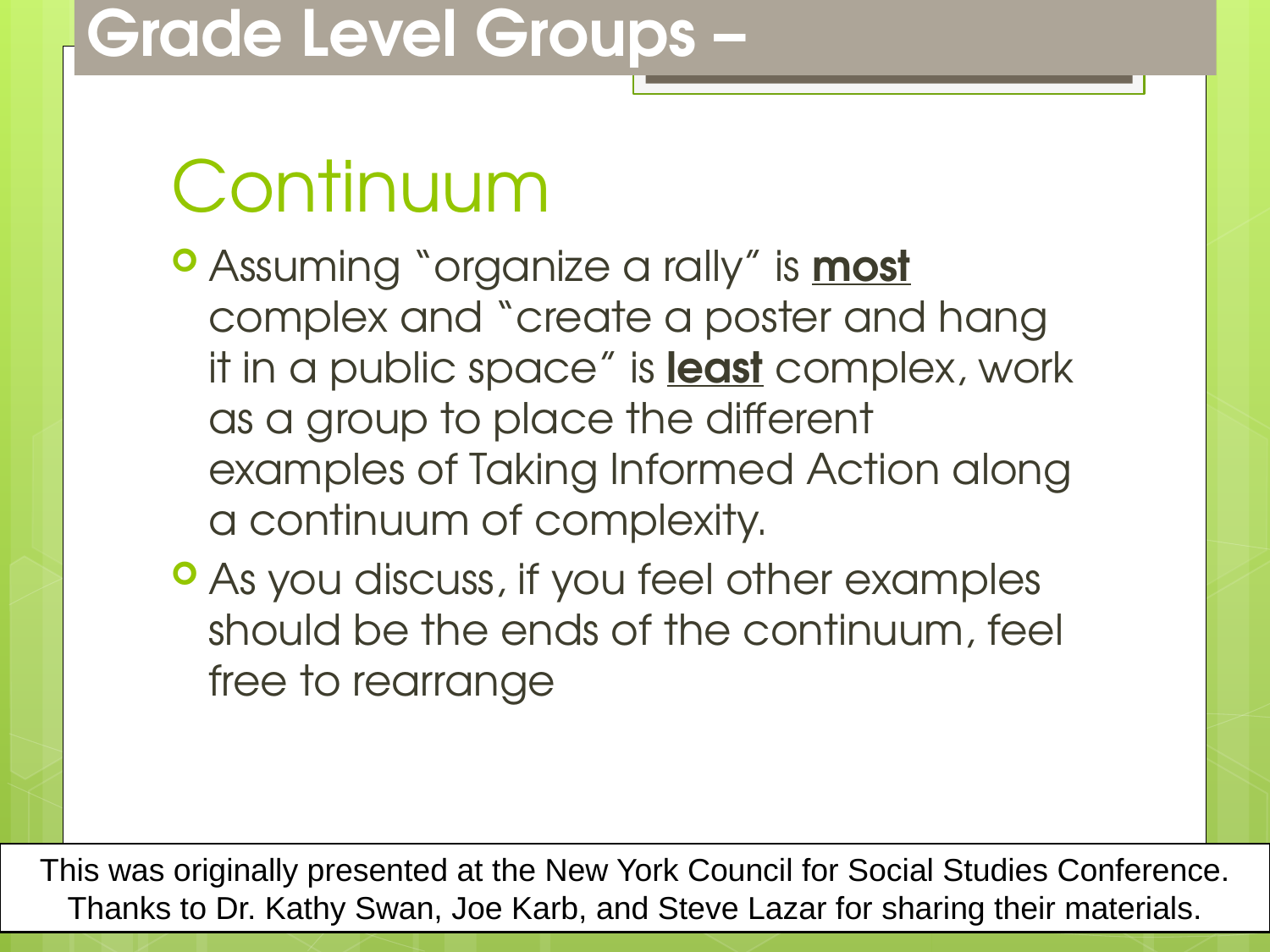

Grade Level Groups –
# Continuum
Assuming “organize a rally” is most complex and “create a poster and hang it in a public space” is least complex, work as a group to place the different examples of Taking Informed Action along a continuum of complexity.
As you discuss, if you feel other examples should be the ends of the continuum, feel free to rearrange

This was originally presented at the New York Council for Social Studies Conference. Thanks to Dr. Kathy Swan, Joe Karb, and Steve Lazar for sharing their materials.